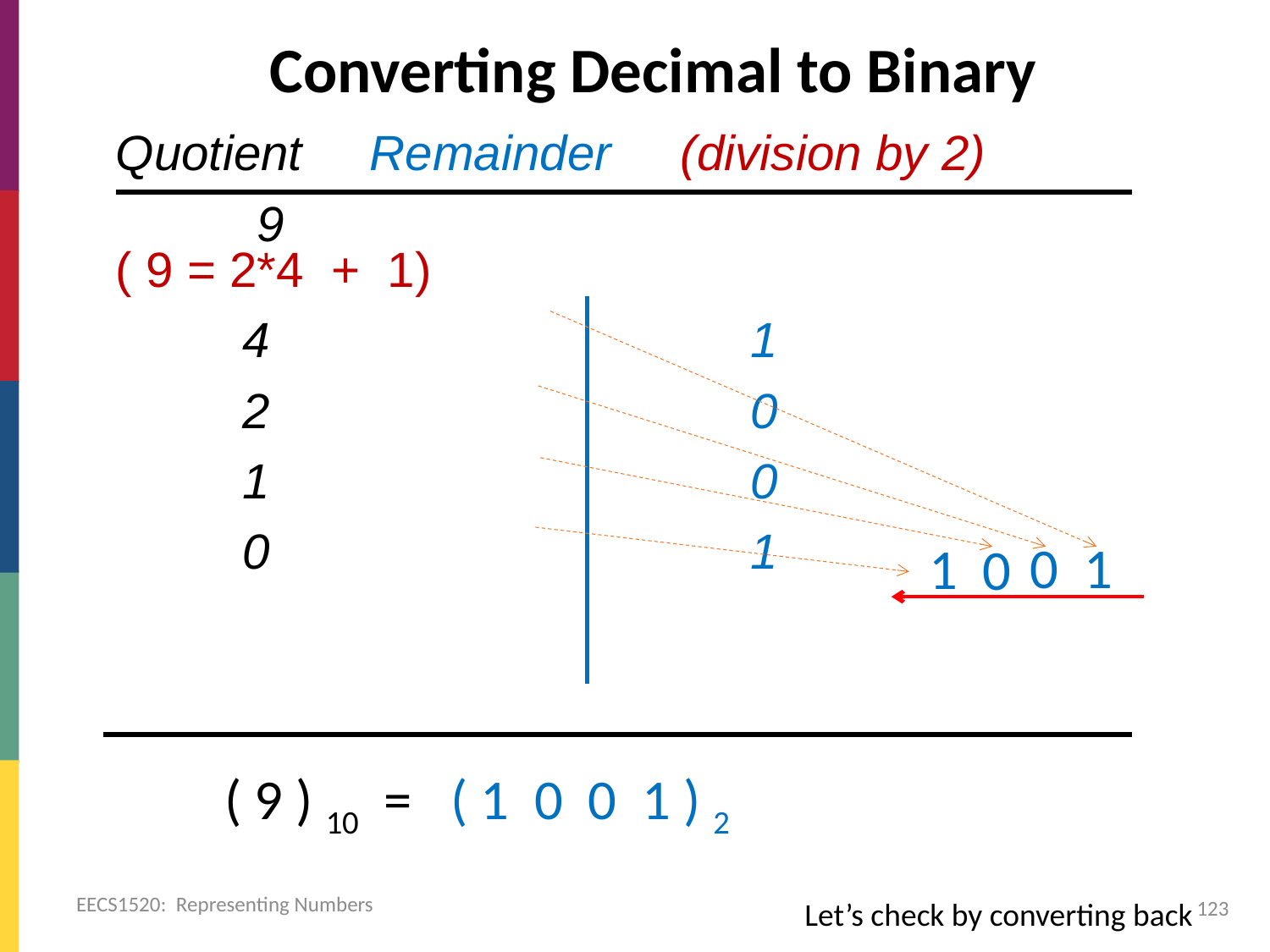

# Converting Decimal to Binary
Quotient 	Remainder     (division by 2)
	 9 	 						( 9 = 2*4  +  1)
 	4 				1
 	2 				0
 	1 				0
 	0 				1

  0
  1
  1
  0
( 9 ) 10  =   ( 1  0  0  1 ) 2
EECS1520:  Representing Numbers
123
Let’s check by converting back